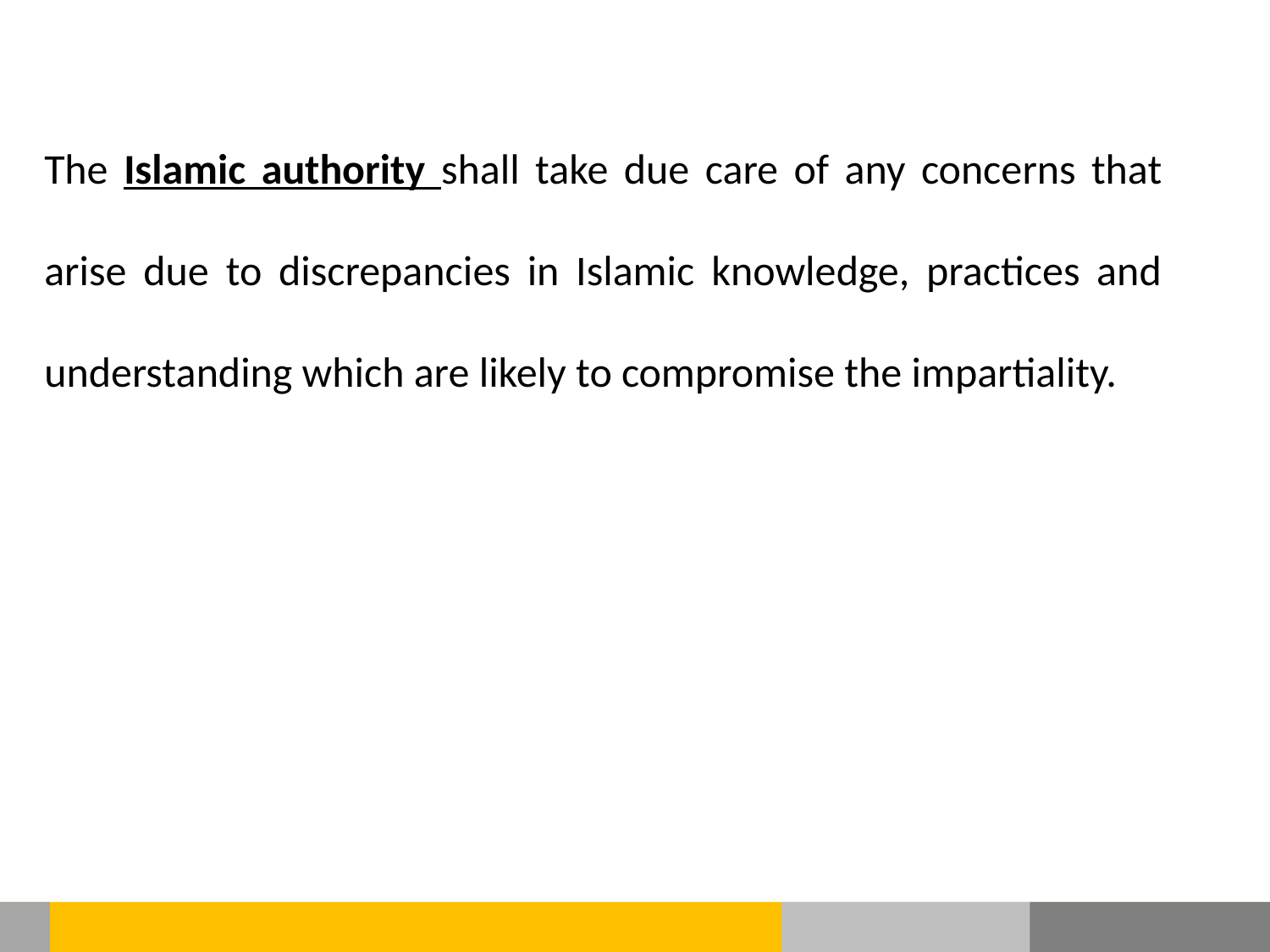

The Islamic authority shall take due care of any concerns that arise due to discrepancies in Islamic knowledge, practices and understanding which are likely to compromise the impartiality.